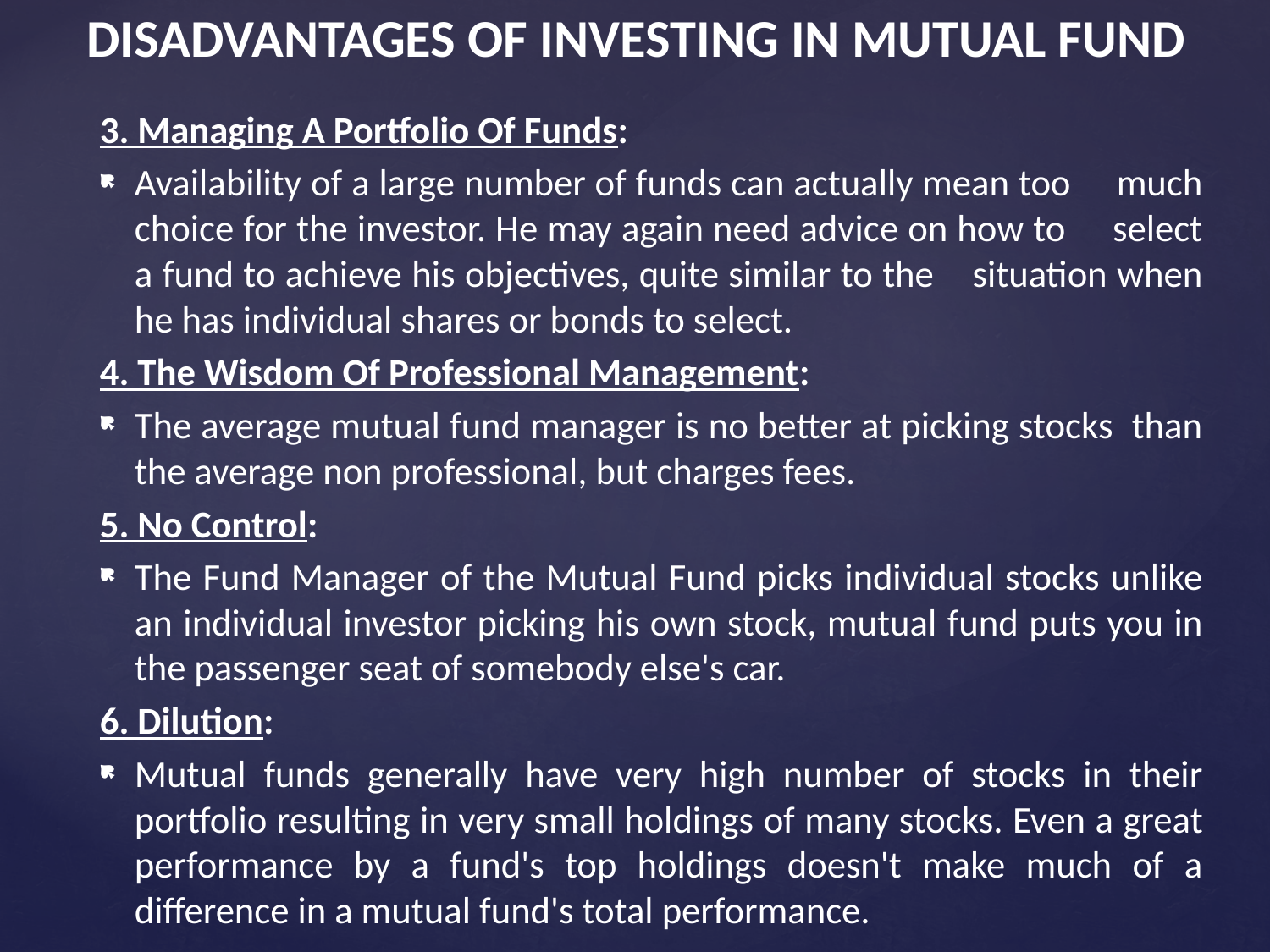

# DISADVANTAGES OF INVESTING IN MUTUAL FUND
3. Managing A Portfolio Of Funds:
Availability of a large number of funds can actually mean too     much choice for the investor. He may again need advice on how to     select a fund to achieve his objectives, quite similar to the    situation when he has individual shares or bonds to select.
4. The Wisdom Of Professional Management:
The average mutual fund manager is no better at picking stocks  than the average non professional, but charges fees.
5. No Control:
The Fund Manager of the Mutual Fund picks individual stocks unlike an individual investor picking his own stock, mutual fund puts you in the passenger seat of somebody else's car.
6. Dilution:
Mutual funds generally have very high number of stocks in their portfolio resulting in very small holdings of many stocks. Even a great performance by a fund's top holdings doesn't make much of a difference in a mutual fund's total performance.